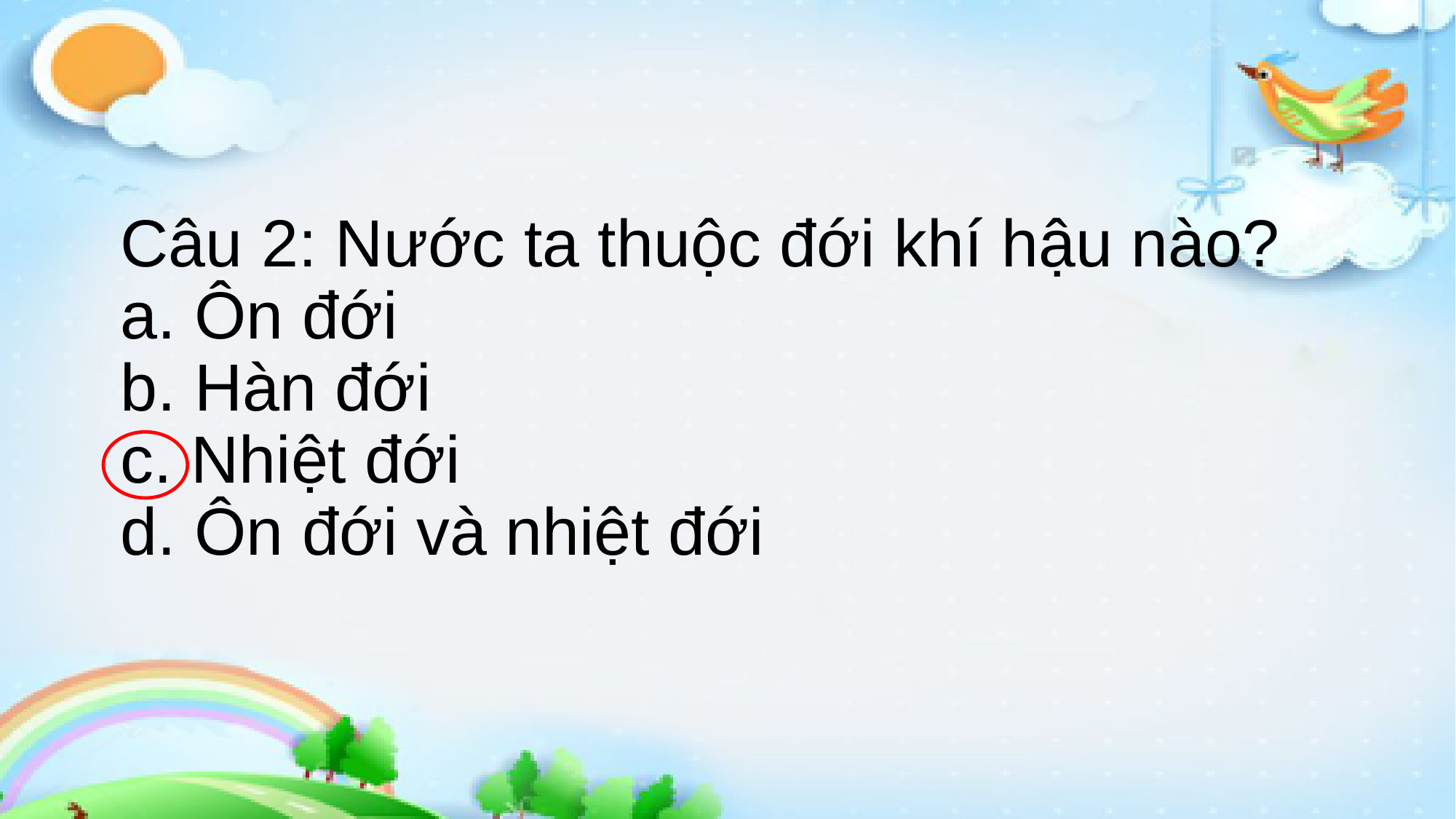

# Câu 2: Nước ta thuộc đới khí hậu nào? a. Ôn đới b. Hàn đới c. Nhiệt đới d. Ôn đới và nhiệt đới